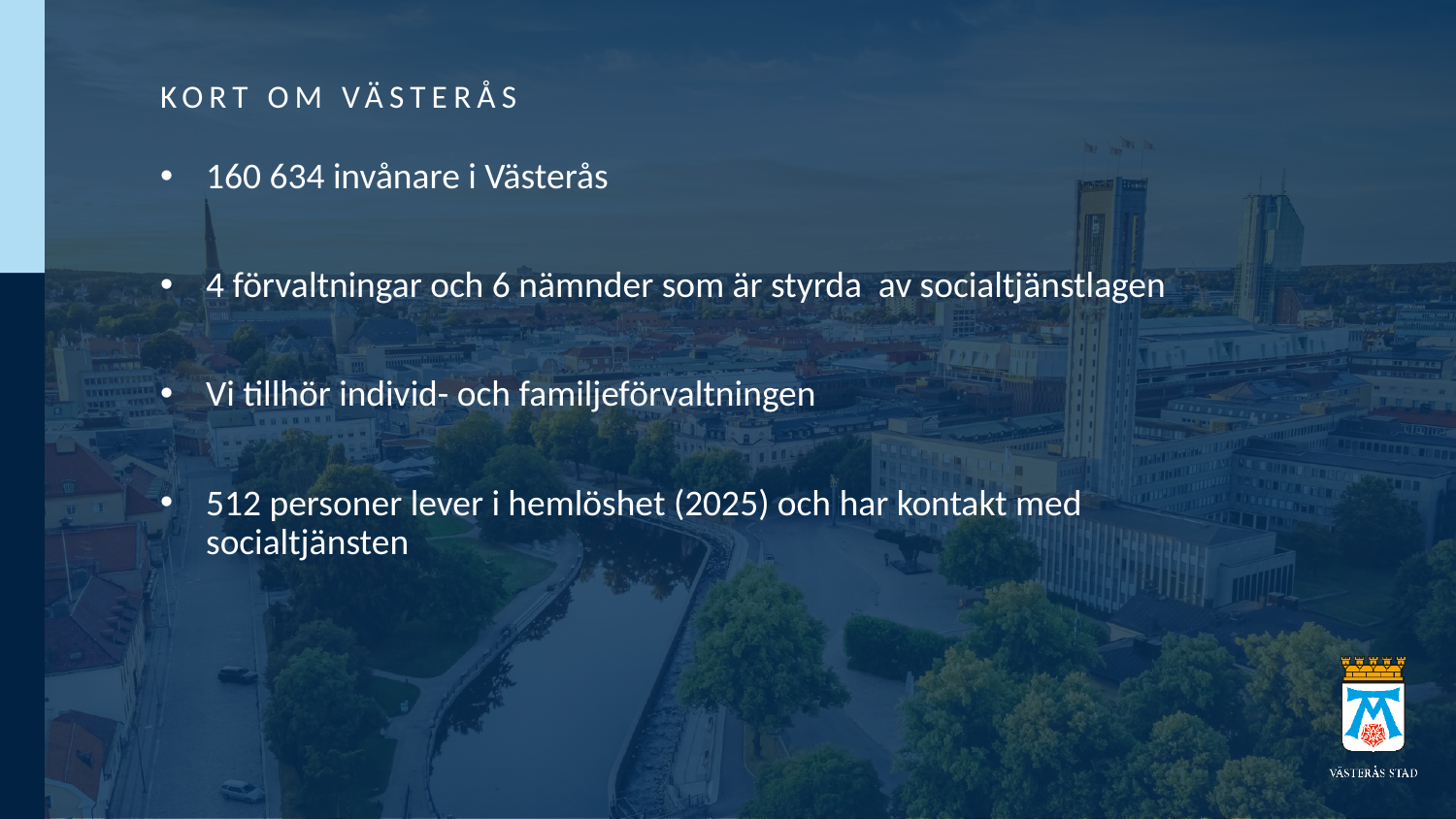

# kort om Västerås
160 634 invånare i Västerås

4 förvaltningar och 6 nämnder som är styrda  av socialtjänstlagen

Vi tillhör individ- och familjeförvaltningen

512 personer lever i hemlöshet (2025) och har kontakt med socialtjänsten